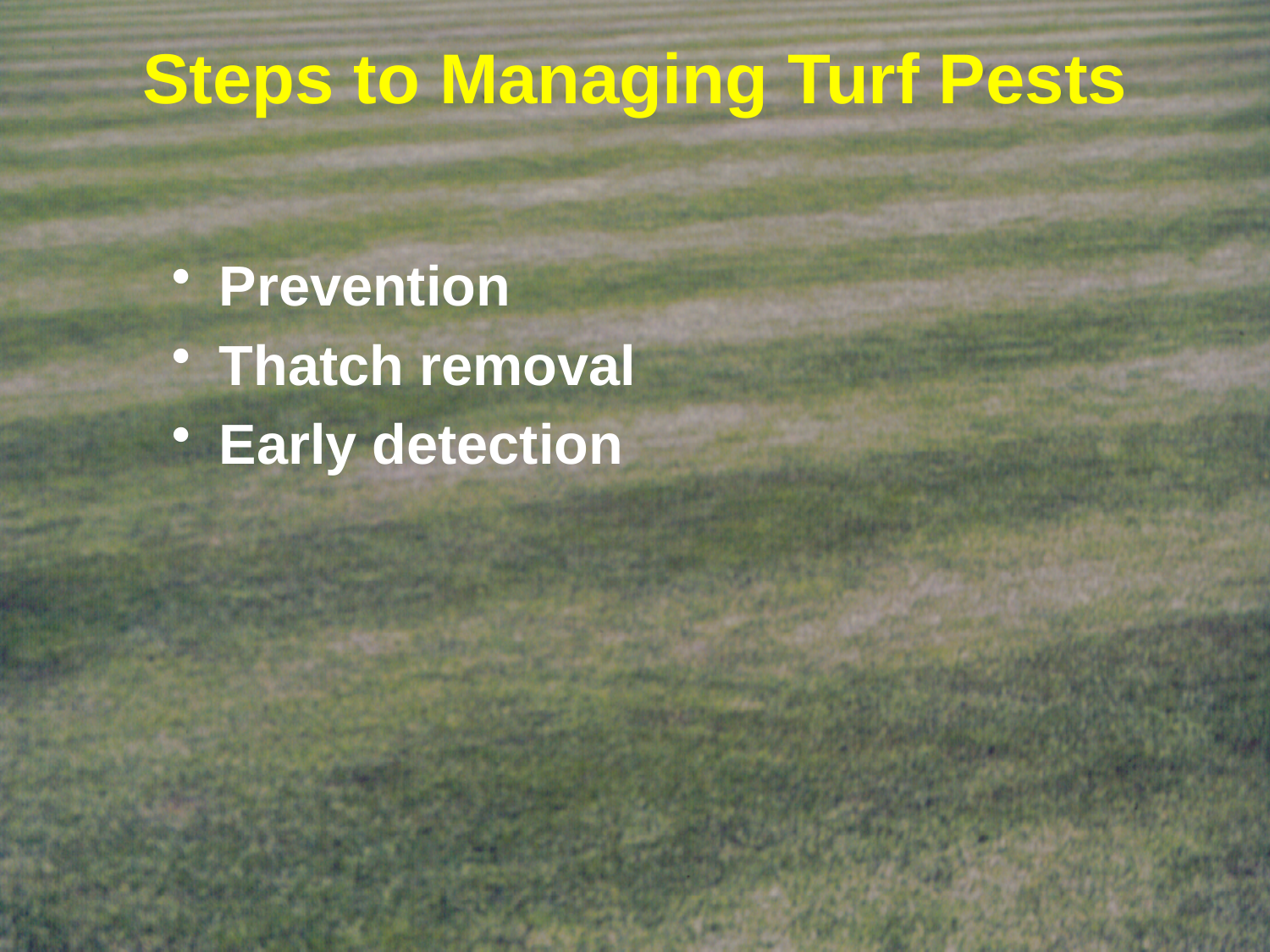

# Steps to Managing Turf Pests
Prevention
Thatch removal
Early detection